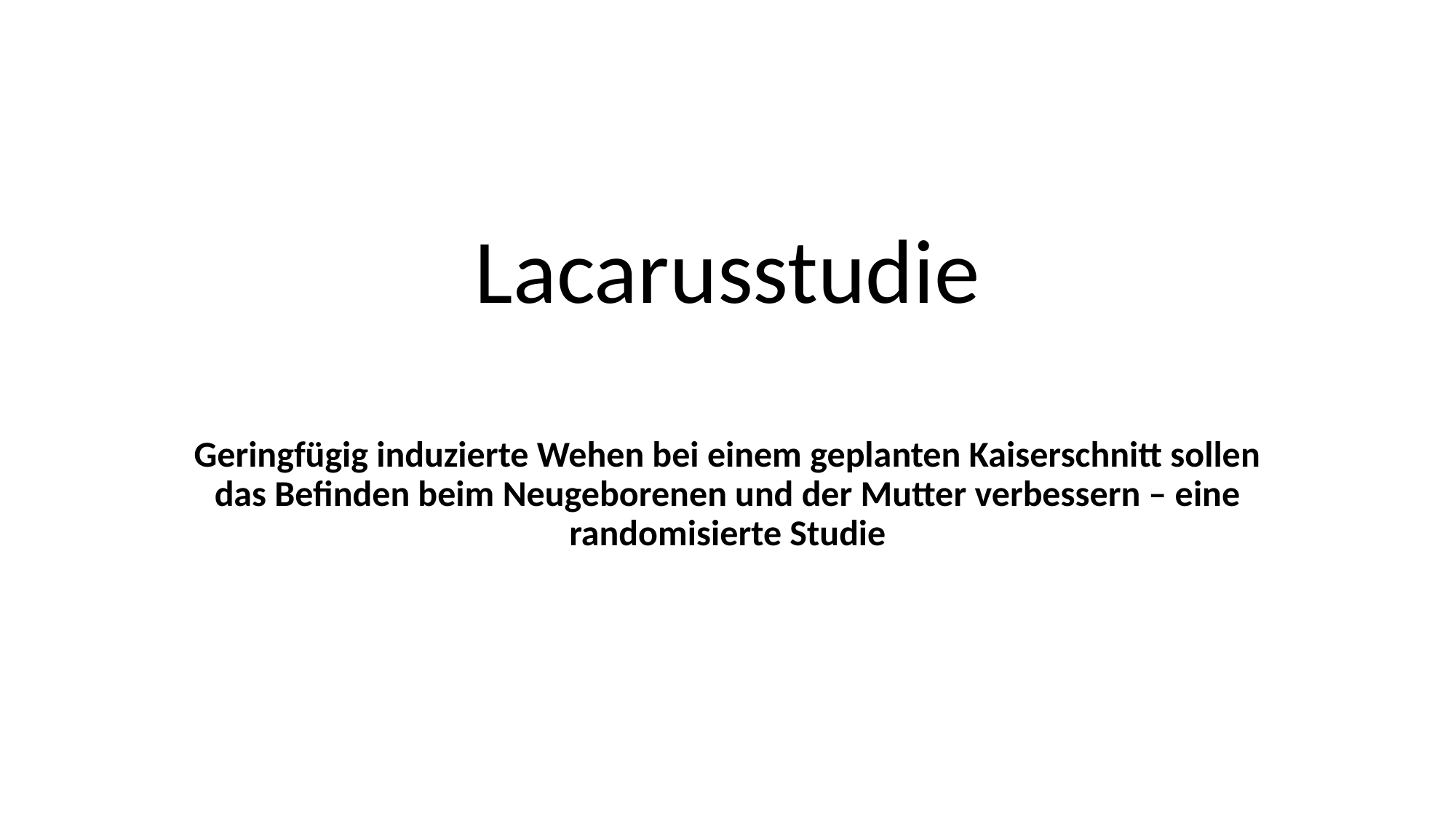

# Lacarusstudie
Geringfügig induzierte Wehen bei einem geplanten Kaiserschnitt sollen das Befinden beim Neugeborenen und der Mutter verbessern – eine randomisierte Studie